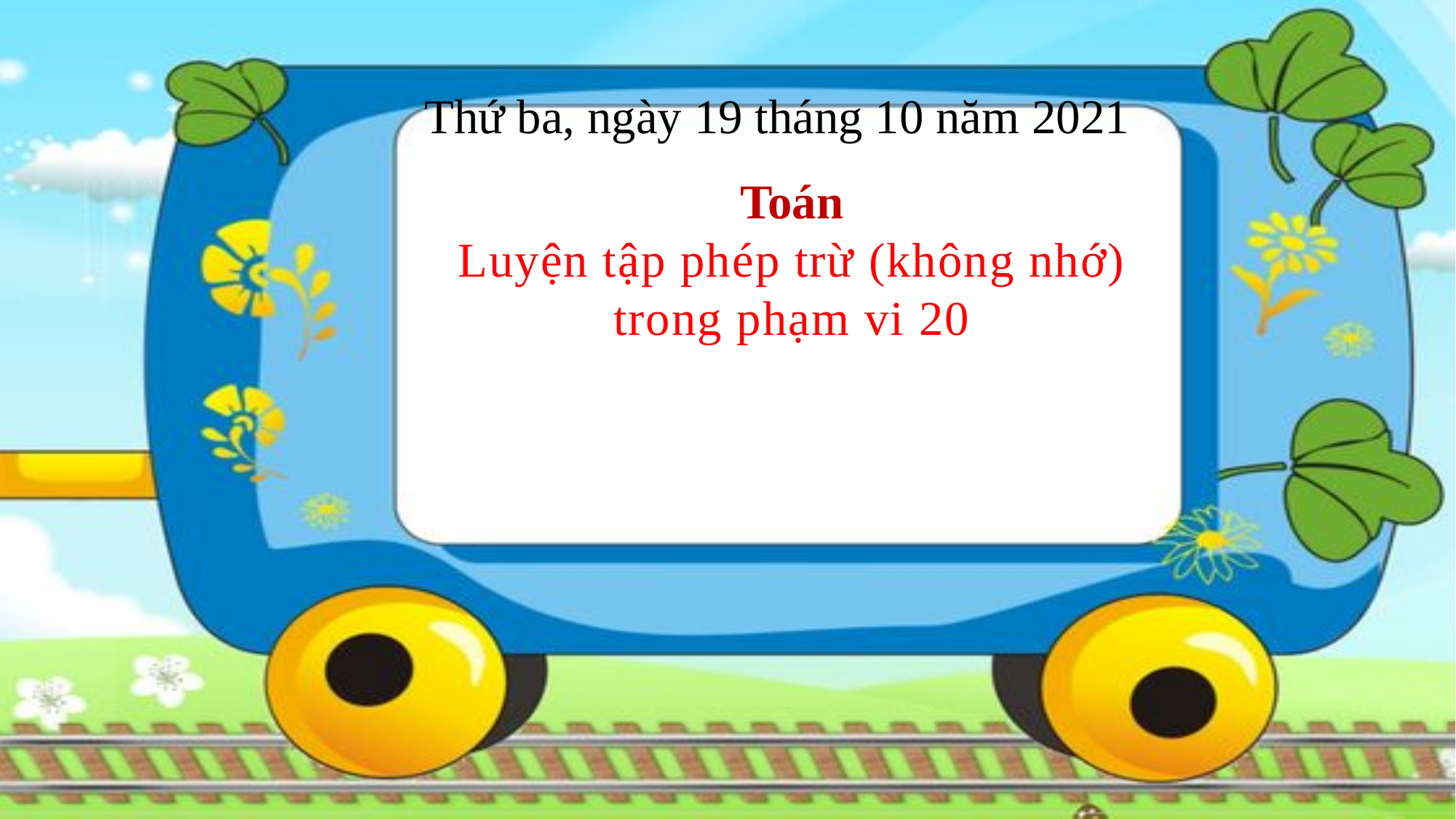

Thứ ba, ngày 19 tháng 10 năm 2021
Toán
Luyện tập phép trừ (không nhớ)
trong phạm vi 20